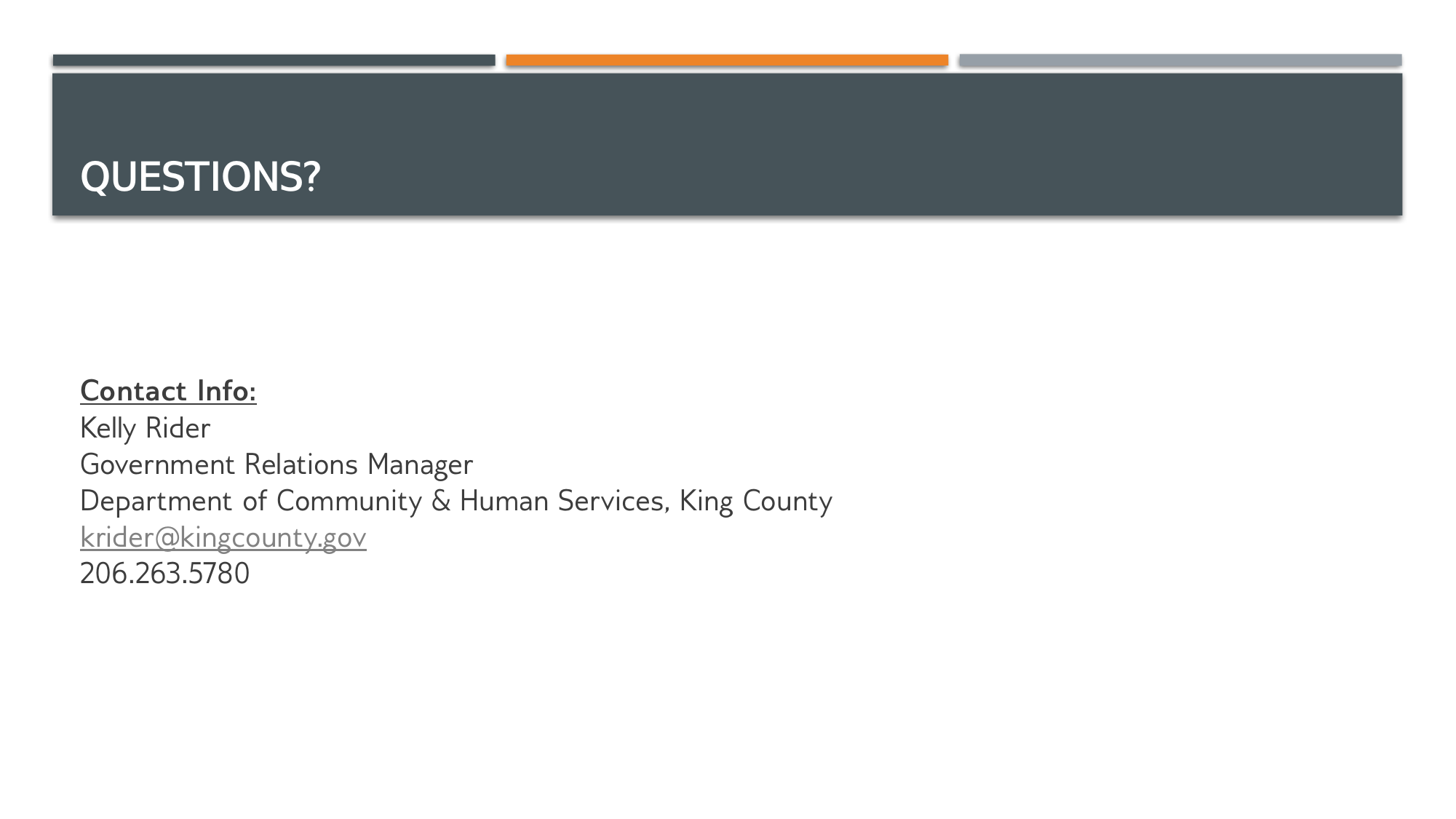

# Questions?
Contact Info:
Kelly Rider
Government Relations Manager
Department of Community & Human Services, King County
krider@kingcounty.gov
206.263.5780